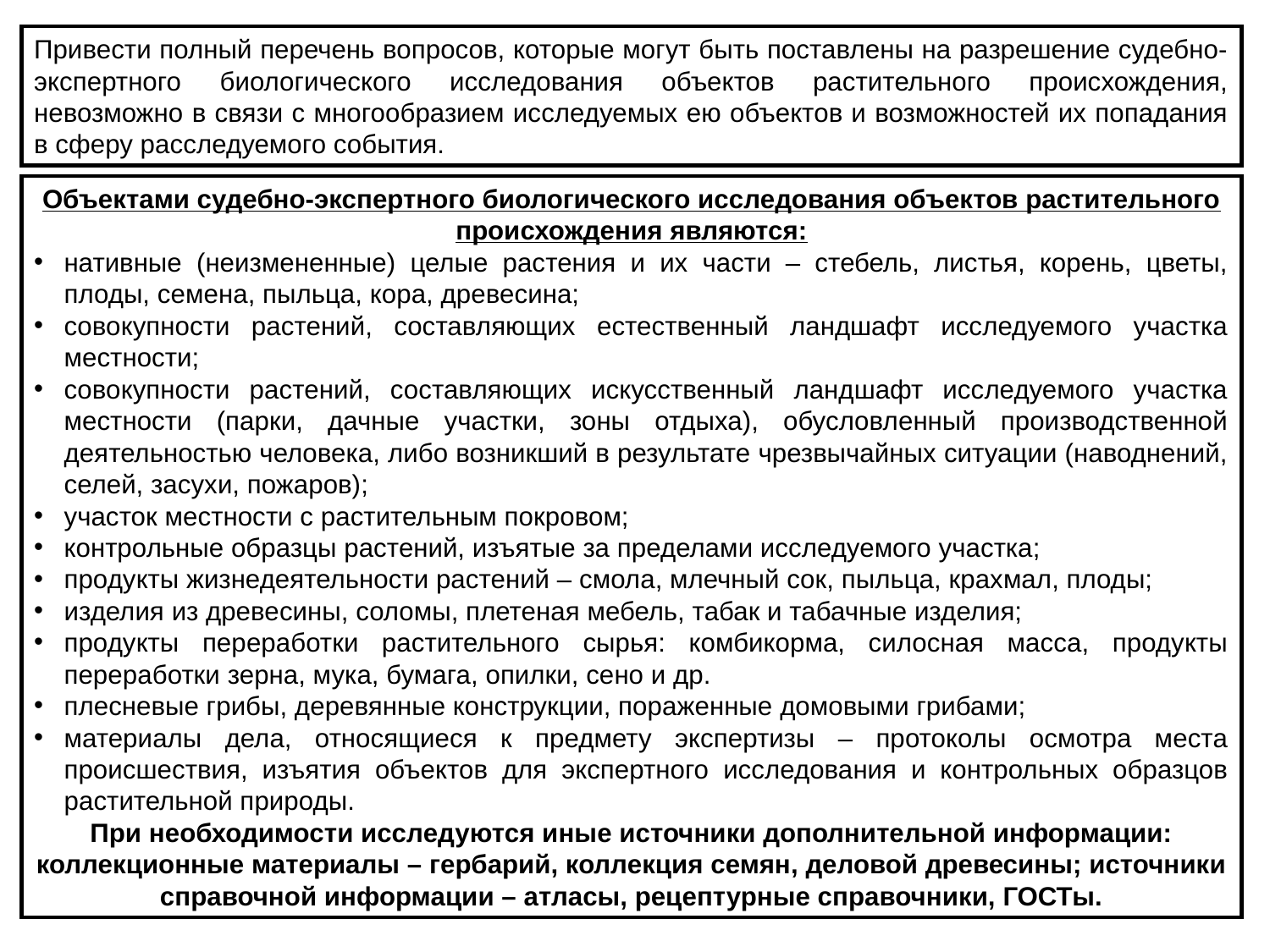

Привести полный перечень вопросов, которые могут быть поставлены на разрешение судебно-экспертного биологического исследования объектов растительного происхождения, невозможно в связи с многообразием исследуемых ею объектов и возможностей их попадания в сферу расследуемого события.
Объектами судебно-экспертного биологического исследования объектов растительного происхождения являются:
нативные (неизмененные) целые растения и их части – стебель, листья, корень, цветы, плоды, семена, пыльца, кора, древесина;
совокупности растений, составляющих естественный ландшафт исследуемого участка местности;
совокупности растений, составляющих искусственный ландшафт исследуемого участка местности (парки, дачные участки, зоны отдыха), обусловленный производственной деятельностью человека, либо возникший в результате чрезвычайных ситуации (наводнений, селей, засухи, пожаров);
участок местности с растительным покровом;
контрольные образцы растений, изъятые за пределами исследуемого участка;
продукты жизнедеятельности растений – смола, млечный сок, пыльца, крахмал, плоды;
изделия из древесины, соломы, плетеная мебель, табак и табачные изделия;
продукты переработки растительного сырья: комбикорма, силосная масса, продукты переработки зерна, мука, бумага, опилки, сено и др.
плесневые грибы, деревянные конструкции, пораженные домовыми грибами;
материалы дела, относящиеся к предмету экспертизы – протоколы осмотра места происшествия, изъятия объектов для экспертного исследования и контрольных образцов растительной природы.
При необходимости исследуются иные источники дополнительной информации: коллекционные материалы – гербарий, коллекция семян, деловой древесины; источники справочной информации – атласы, рецептурные справочники, ГОСТы.